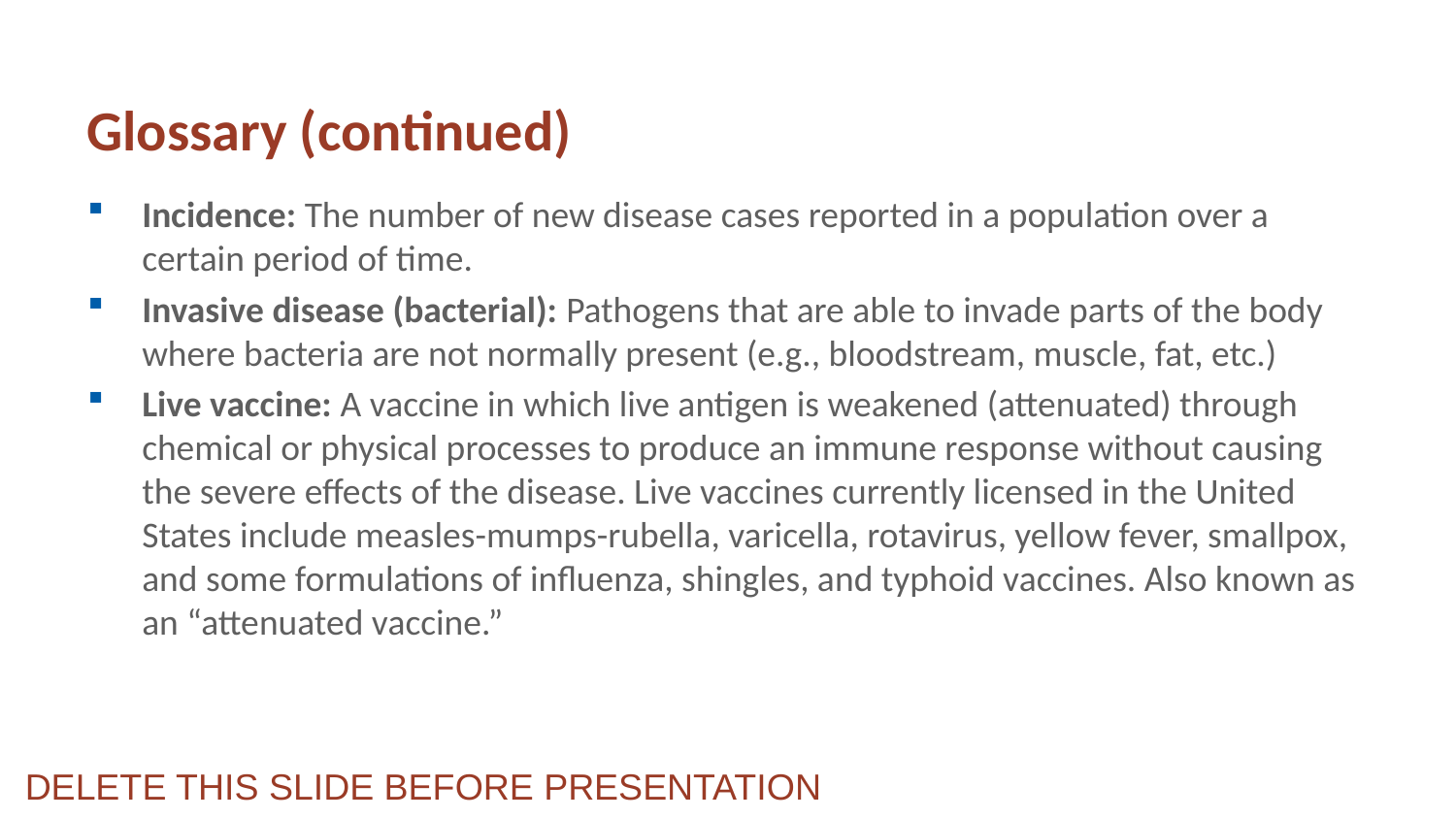

# Glossary (continued)
Incidence: The number of new disease cases reported in a population over a certain period of time.
Invasive disease (bacterial): Pathogens that are able to invade parts of the body where bacteria are not normally present (e.g., bloodstream, muscle, fat, etc.)
Live vaccine: A vaccine in which live antigen is weakened (attenuated) through chemical or physical processes to produce an immune response without causing the severe effects of the disease. Live vaccines currently licensed in the United States include measles-mumps-rubella, varicella, rotavirus, yellow fever, smallpox, and some formulations of influenza, shingles, and typhoid vaccines. Also known as an “attenuated vaccine.”

DELETE THIS SLIDE BEFORE PRESENTATION